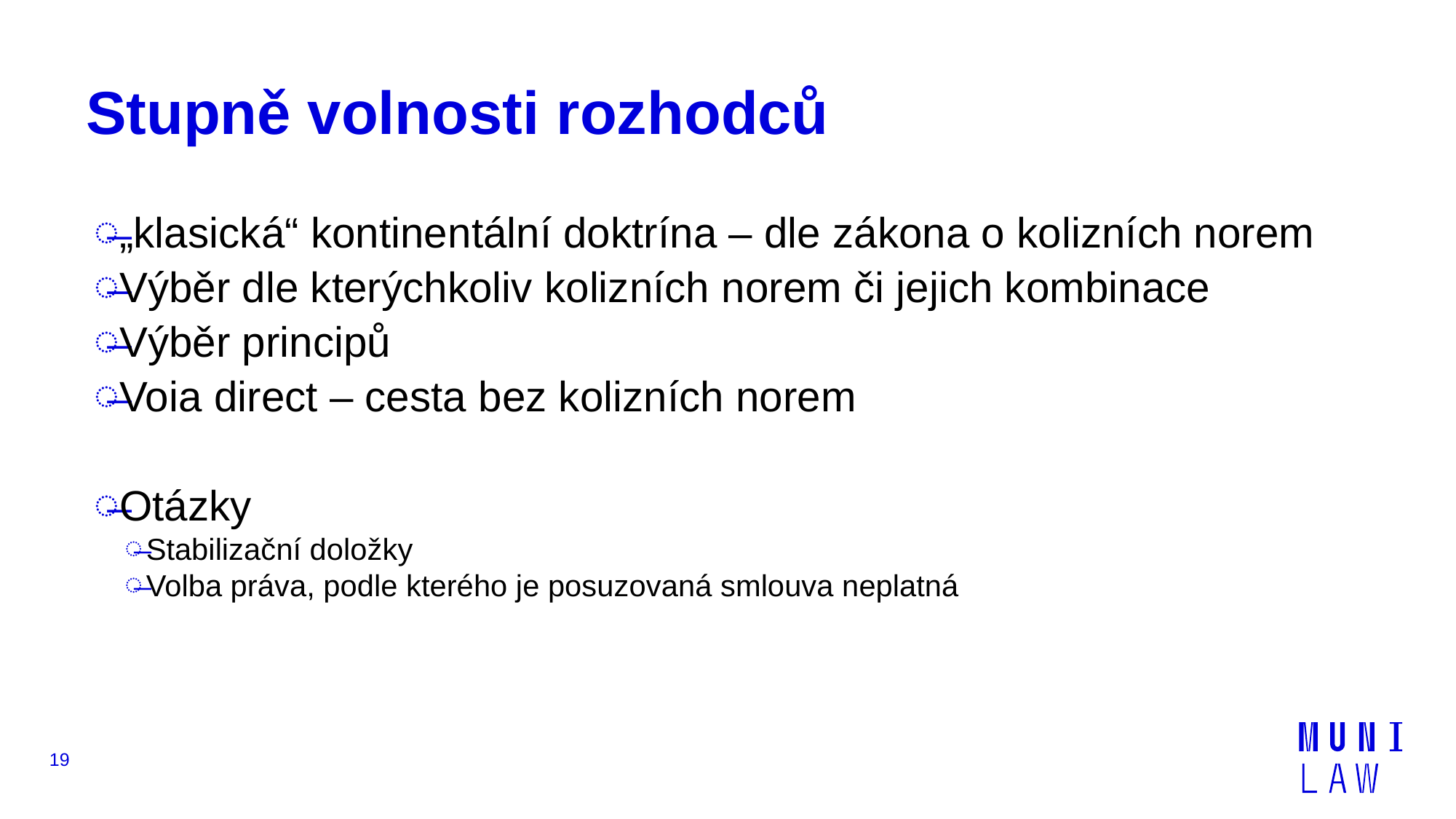

# Stupně volnosti rozhodců
„klasická“ kontinentální doktrína – dle zákona o kolizních norem
Výběr dle kterýchkoliv kolizních norem či jejich kombinace
Výběr principů
Voia direct – cesta bez kolizních norem

Otázky
Stabilizační doložky
Volba práva, podle kterého je posuzovaná smlouva neplatná
19